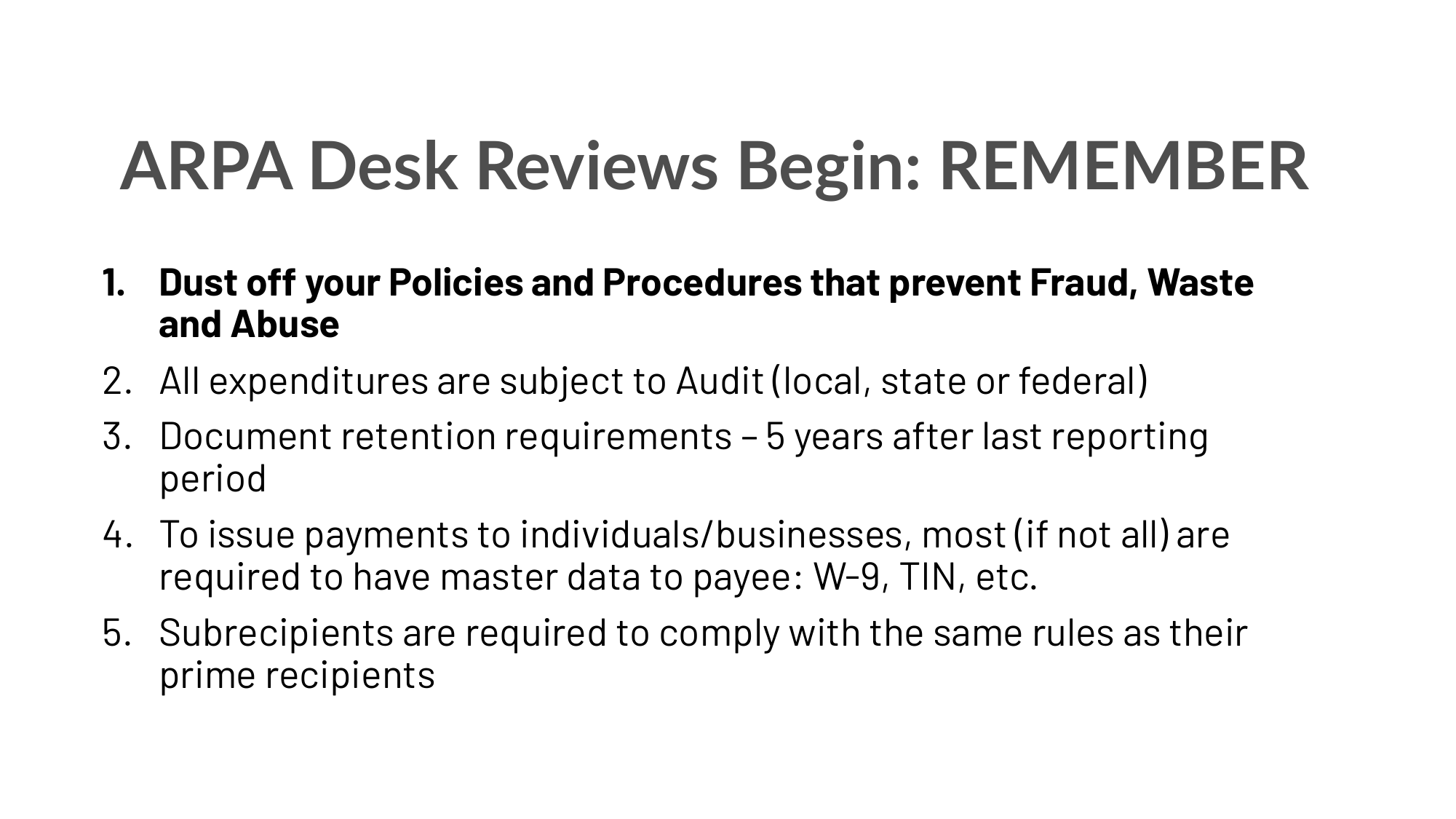

# ARPA Desk Reviews Begin: REMEMBER
Dust off your Policies and Procedures that prevent Fraud, Waste and Abuse
All expenditures are subject to Audit (local, state or federal)
Document retention requirements – 5 years after last reporting period
To issue payments to individuals/businesses, most (if not all) are required to have master data to payee: W-9, TIN, etc.
Subrecipients are required to comply with the same rules as their prime recipients